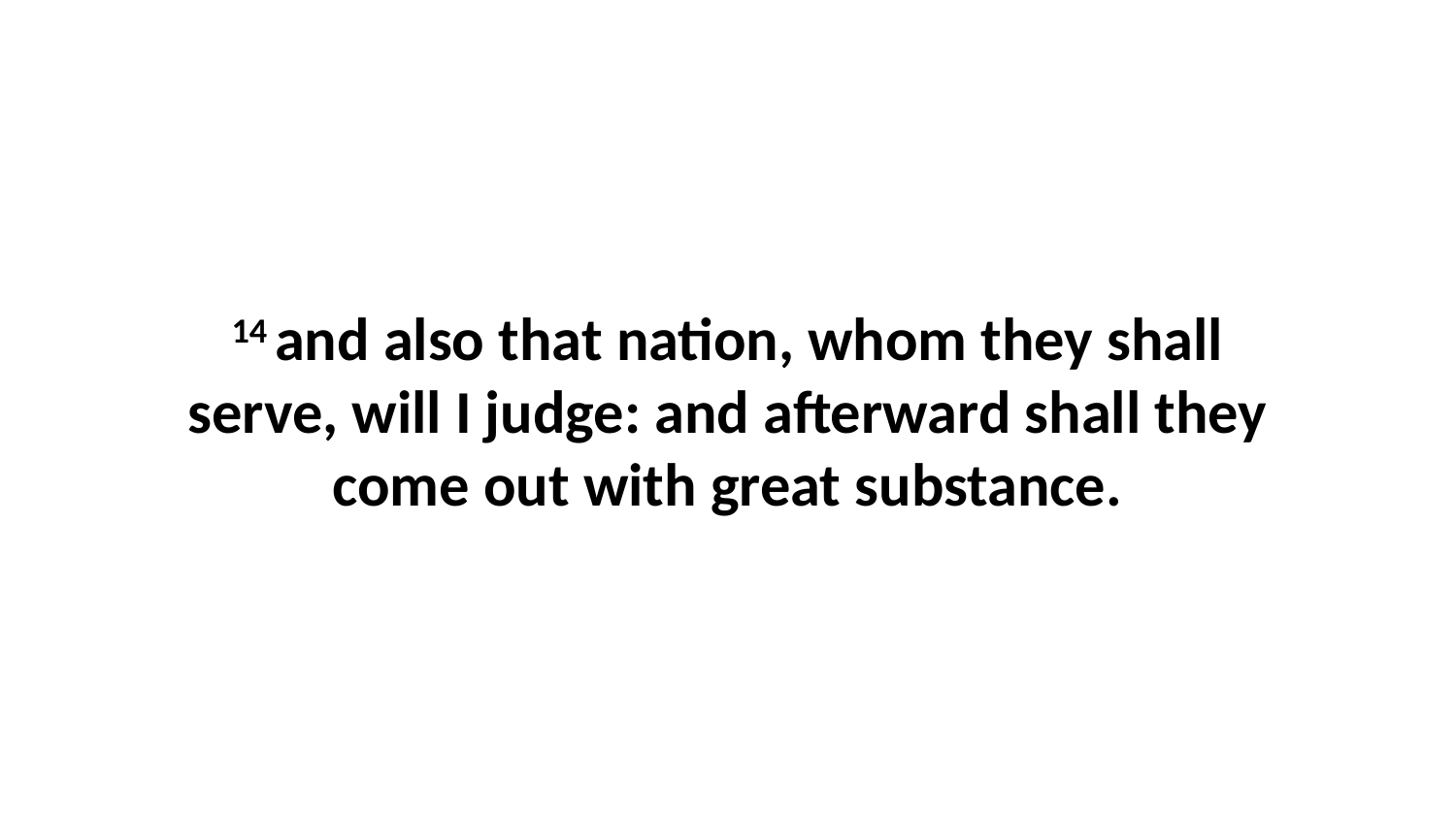

14 and also that nation, whom they shall serve, will I judge: and afterward shall they come out with great substance.